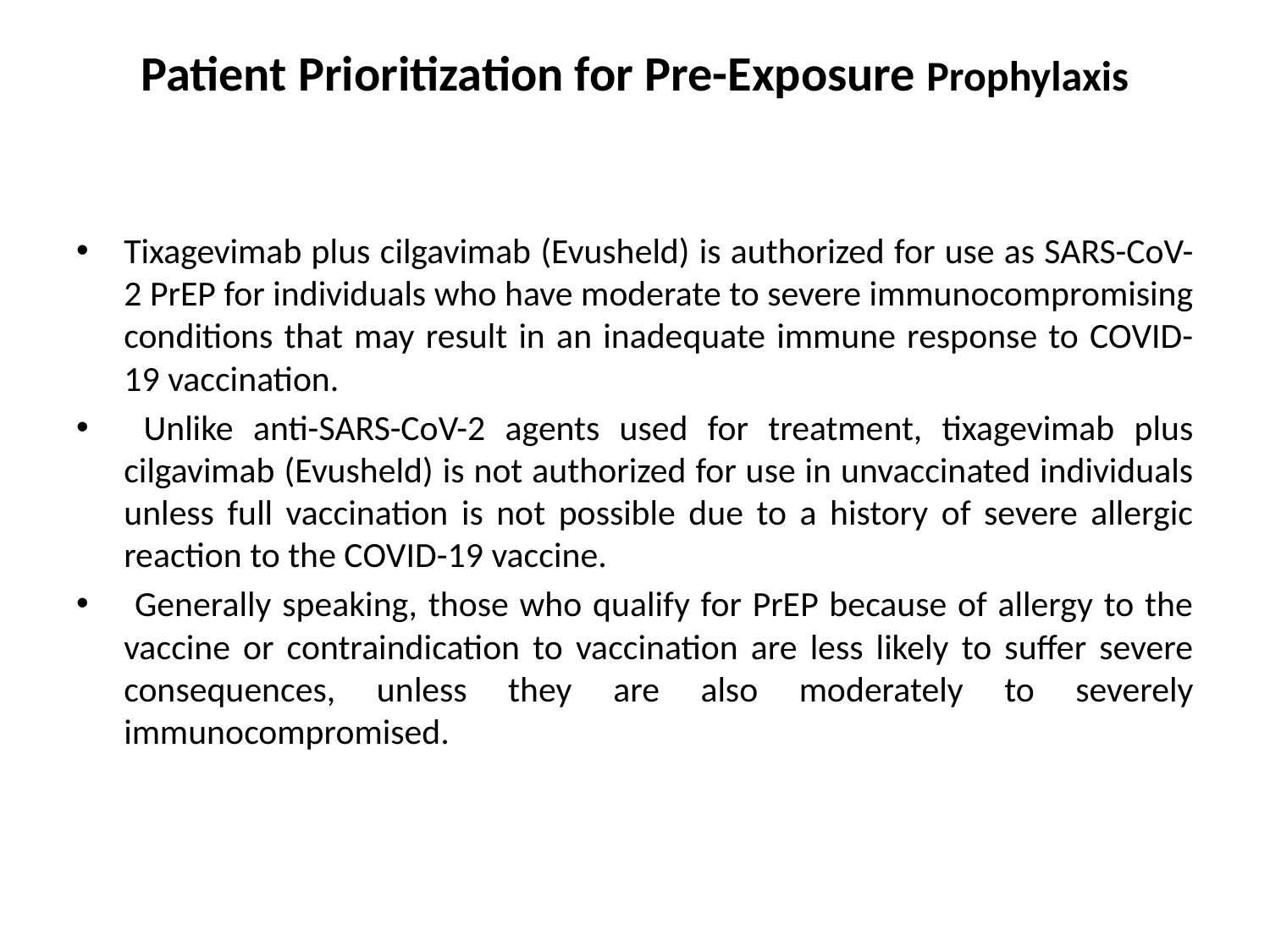

# Patient Prioritization for Pre-Exposure Prophylaxis
Tixagevimab plus cilgavimab (Evusheld) is authorized for use as SARS-CoV-2 PrEP for individuals who have moderate to severe immunocompromising conditions that may result in an inadequate immune response to COVID-19 vaccination.
 Unlike anti-SARS-CoV-2 agents used for treatment, tixagevimab plus cilgavimab (Evusheld) is not authorized for use in unvaccinated individuals unless full vaccination is not possible due to a history of severe allergic reaction to the COVID-19 vaccine.
 Generally speaking, those who qualify for PrEP because of allergy to the vaccine or contraindication to vaccination are less likely to suffer severe consequences, unless they are also moderately to severely immunocompromised.